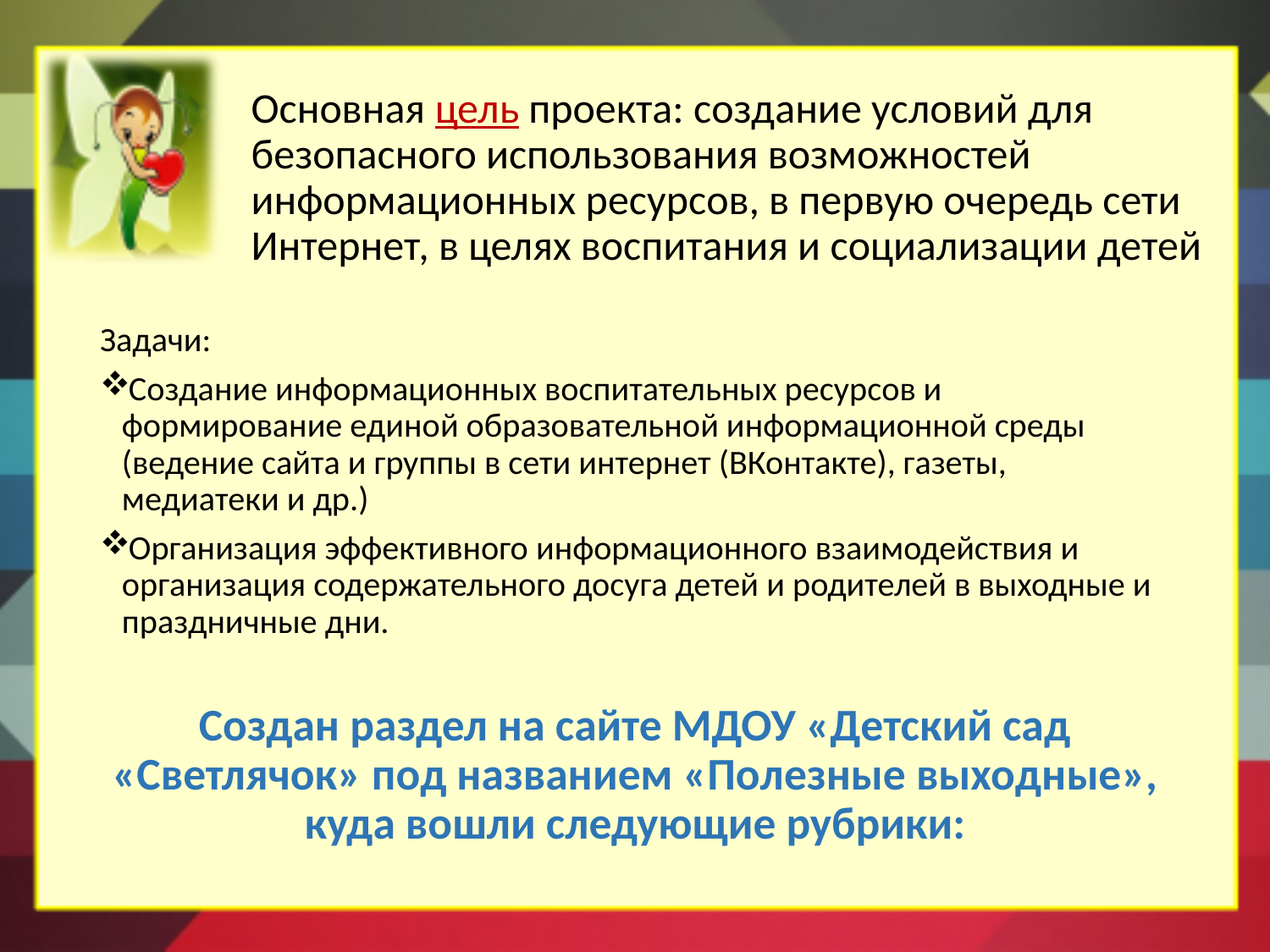

# Основная цель проекта: создание условий для безопасного использования возможностей информационных ресурсов, в первую очередь сети Интернет, в целях воспитания и социализации детей
Задачи:
Создание информационных воспитательных ресурсов и формирование единой образовательной информационной среды (ведение сайта и группы в сети интернет (ВКонтакте), газеты, медиатеки и др.)
Организация эффективного информационного взаимодействия и организация содержательного досуга детей и родителей в выходные и праздничные дни.

Создан раздел на сайте МДОУ «Детский сад «Светлячок» под названием «Полезные выходные», куда вошли следующие рубрики: